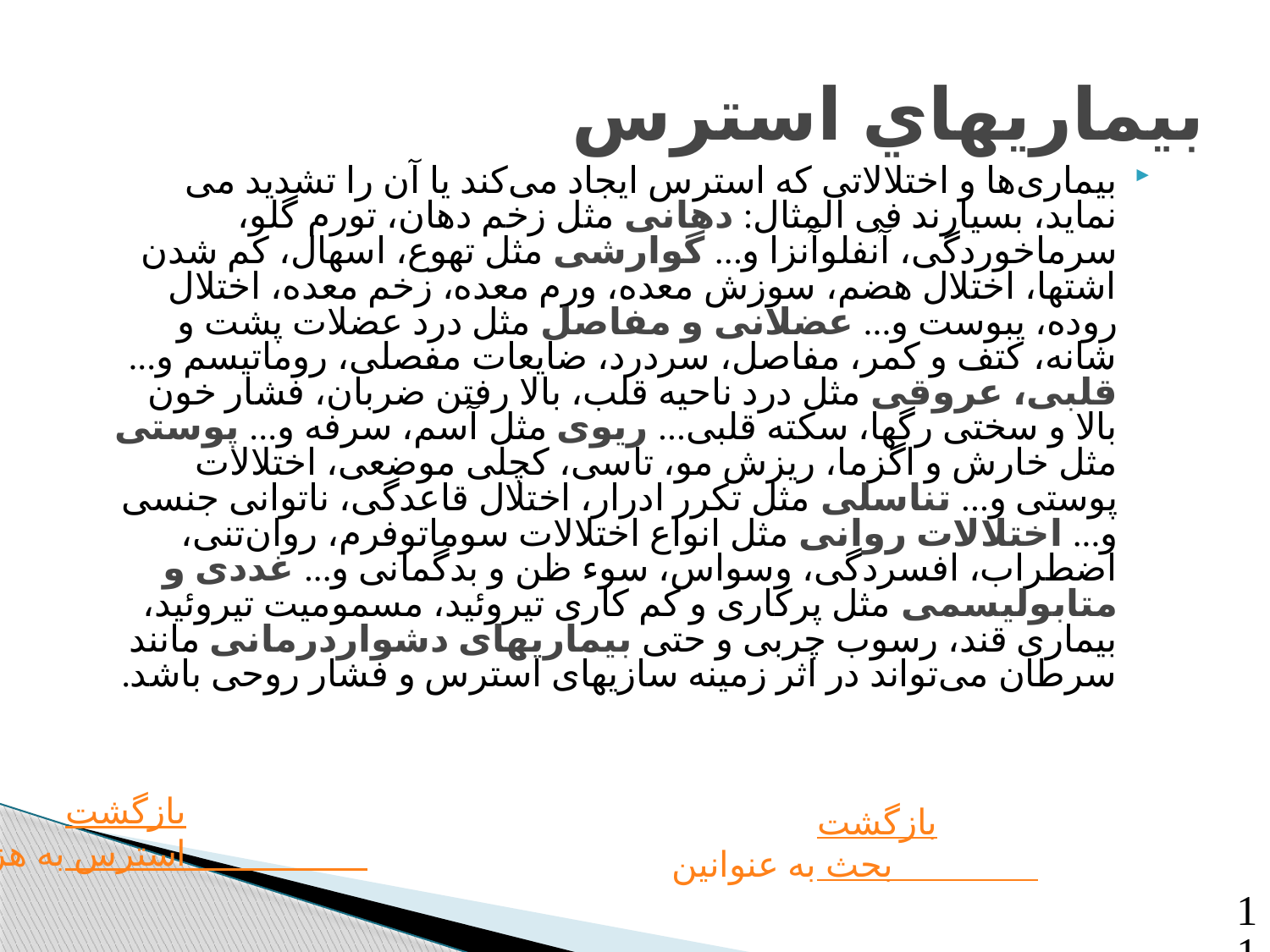

# بيماريهاي استرس
بیماری‌ها و اختلالاتی که استرس ایجاد می‌کند یا آن را تشدید می نماید، بسیارند فی المثال: دهانی مثل زخم دهان، تورم گلو، سرماخوردگی، آنفلوآنزا و... گوارشی مثل تهوع، اسهال، کم شدن اشتها، اختلال هضم، سوزش معده، ورم معده، زخم معده، اختلال روده، یبوست و... عضلانی و مفاصل مثل درد عضلات پشت و شانه، کتف و کمر، مفاصل، سردرد، ضایعات مفصلی، روماتیسم و... قلبی، عروقی مثل درد ناحیه قلب، بالا رفتن ضربان، فشار خون بالا و سختی رگها، سکته قلبی... ریوی مثل آسم، سرفه و... پوستی مثل خارش و اگزما، ریزش مو، تاسی، کچلی موضعی، اختلالات پوستی و... تناسلی مثل تکرر ادرار، اختلال قاعدگی، ناتوانی جنسی و... اختلالات روانی مثل انواع اختلالات سوماتوفرم، روان‌تنی، اضطراب، افسردگی، وسواس، سوء ظن و بدگمانی و... غددی و متابولیسمی مثل پرکاری و کم کاری تیروئید، مسمومیت تیروئید، بیماری قند، رسوب چربی و حتی بیماریهای دشواردرمانی مانند سرطان می‌تواند در اثر زمینه سازیهای استرس و فشار روحی باشد.

بازگشت به هزينه هاي استرس
بازگشت به عنوانين بحث
11